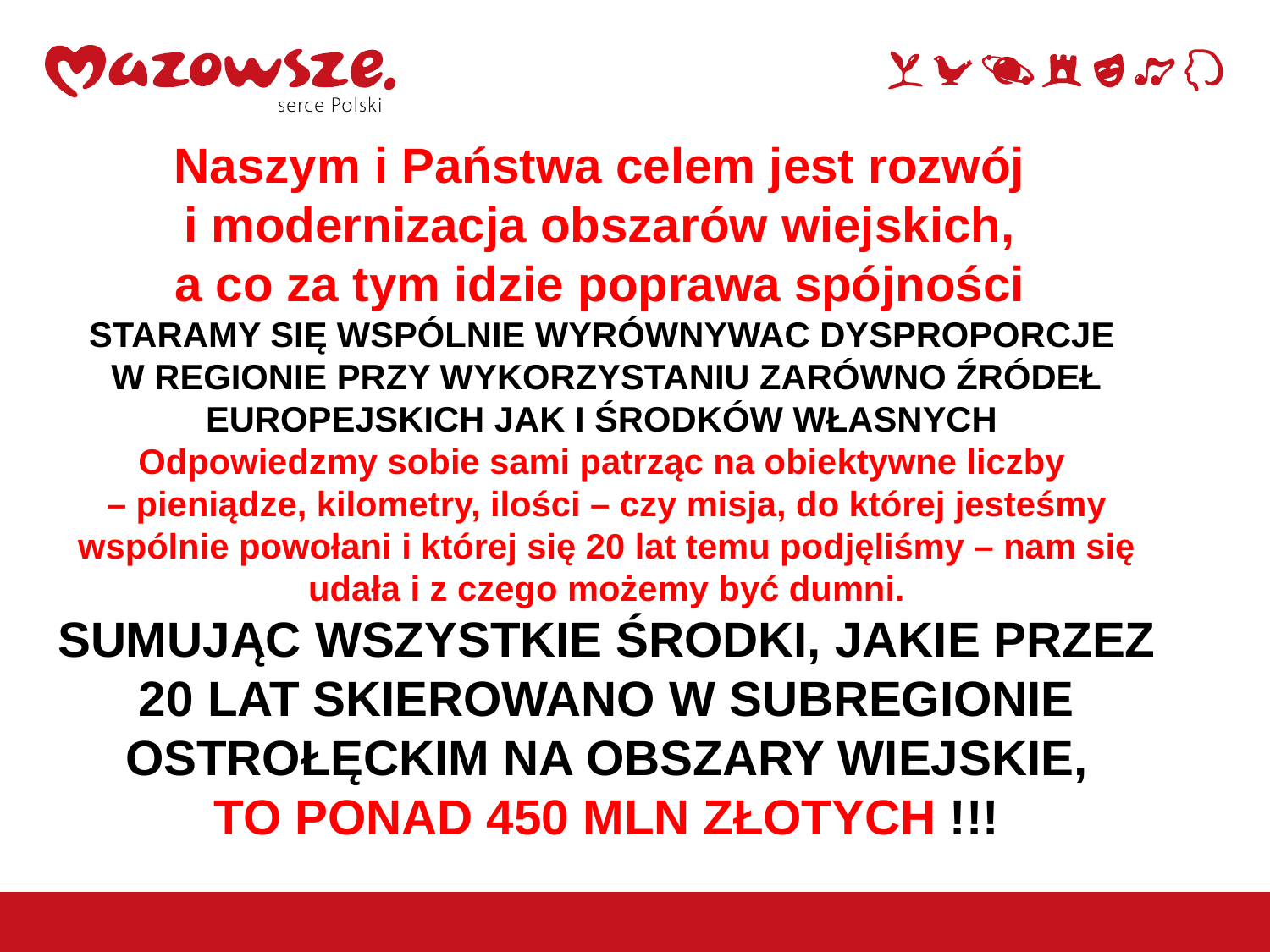

Naszym i Państwa celem jest rozwój
i modernizacja obszarów wiejskich,
a co za tym idzie poprawa spójności
STARAMY SIĘ WSPÓLNIE WYRÓWNYWAC DYSPROPORCJE
W REGIONIE PRZY WYKORZYSTANIU ZARÓWNO ŹRÓDEŁ EUROPEJSKICH JAK I ŚRODKÓW WŁASNYCH
Odpowiedzmy sobie sami patrząc na obiektywne liczby
– pieniądze, kilometry, ilości – czy misja, do której jesteśmy wspólnie powołani i której się 20 lat temu podjęliśmy – nam się udała i z czego możemy być dumni.
SUMUJĄC WSZYSTKIE ŚRODKI, JAKIE PRZEZ 20 LAT SKIEROWANO W SUBREGIONIE OSTROŁĘCKIM NA OBSZARY WIEJSKIE,
TO PONAD 450 MLN ZŁOTYCH !!!

29